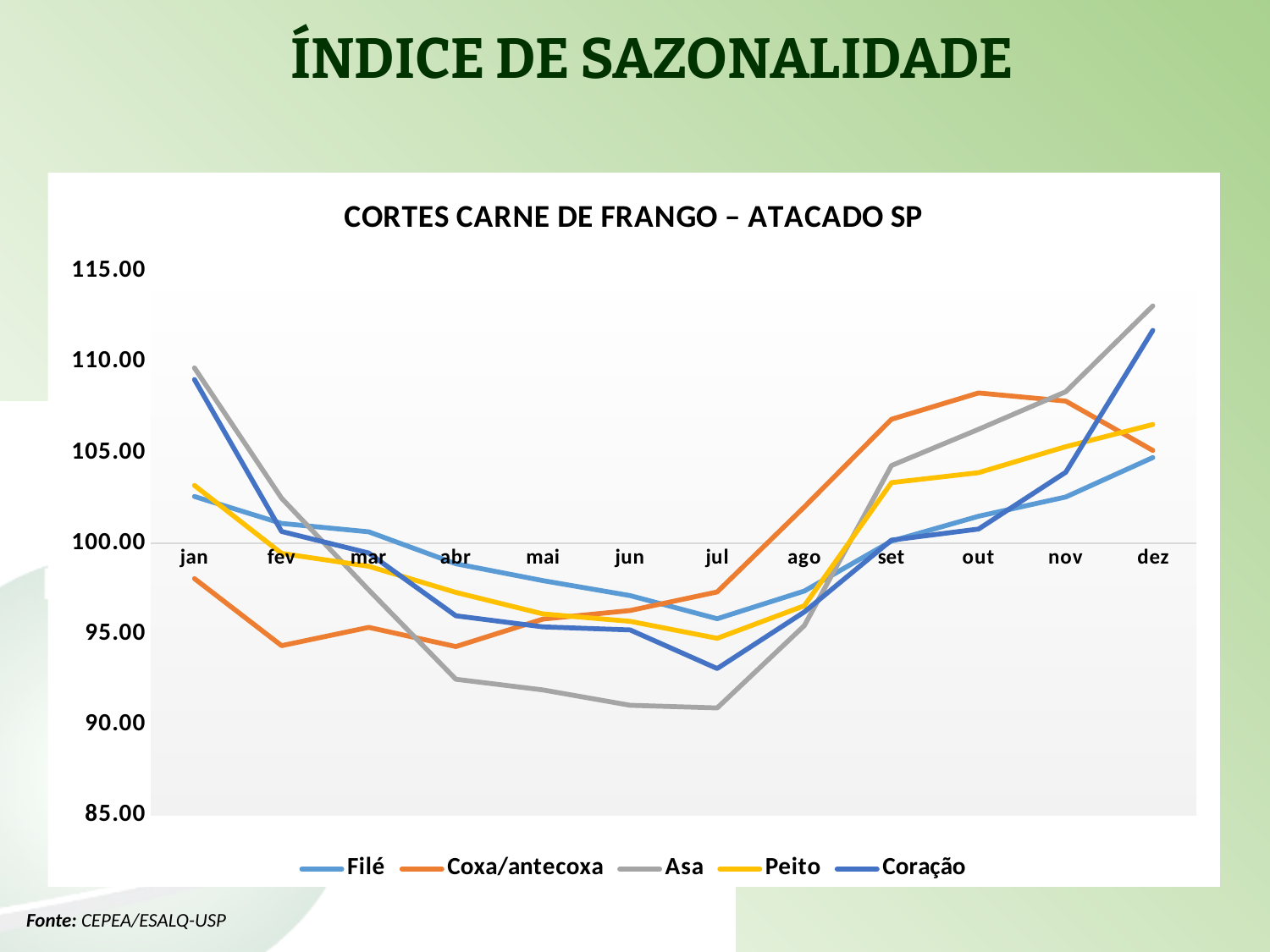

ÍNDICE DE SAZONALIDADE

### Chart: CORTES CARNE DE FRANGO – ATACADO SP

| Category | Filé | Coxa/antecoxa | Asa | Peito | Coração |
|---|---|---|---|---|---|
| jan | 102.5865249266963 | 98.05696133267294 | 109.67416471900782 | 103.19409724365026 | 109.03524990570605 |
| fev | 101.10111943622007 | 94.35765027283476 | 102.48877060941247 | 99.4454092263073 | 100.6551509458853 |
| mar | 100.63617251776205 | 95.36672398234268 | 97.42972618041598 | 98.73737338558462 | 99.46651080373701 |
| abr | 98.87466605340299 | 94.31016032225618 | 92.50688417145822 | 97.29693533394767 | 96.00676632534855 |
| mai | 97.94393930939967 | 95.82527762593477 | 91.91714636328737 | 96.1081625754563 | 95.39558282164181 |
| jun | 97.11815300696173 | 96.29440911692966 | 91.0706442650142 | 95.70141711879785 | 95.22531774182741 |
| jul | 95.84401267167551 | 97.32110151100449 | 90.92435956662294 | 94.76322115467525 | 93.09627412139135 |
| ago | 97.37048487007455 | 102.00931956512838 | 95.463900561642 | 96.55958118671091 | 96.21890562724681 |
| set | 100.1233223847568 | 106.84201003880912 | 104.29103569066606 | 103.34981691893802 | 100.17724367688452 |
| out | 101.49678652162726 | 108.29588180149541 | 106.29155900136205 | 103.90026672707125 | 100.790840394695 |
| nov | 102.55935341025176 | 107.84631596912223 | 108.36097705916052 | 105.33192696680007 | 103.92330978883471 |
| dez | 104.73249637609966 | 105.12397476789654 | 113.09432378197347 | 106.55637536389922 | 111.74853103318793 |
Fonte: CEPEA/ESALQ-USP